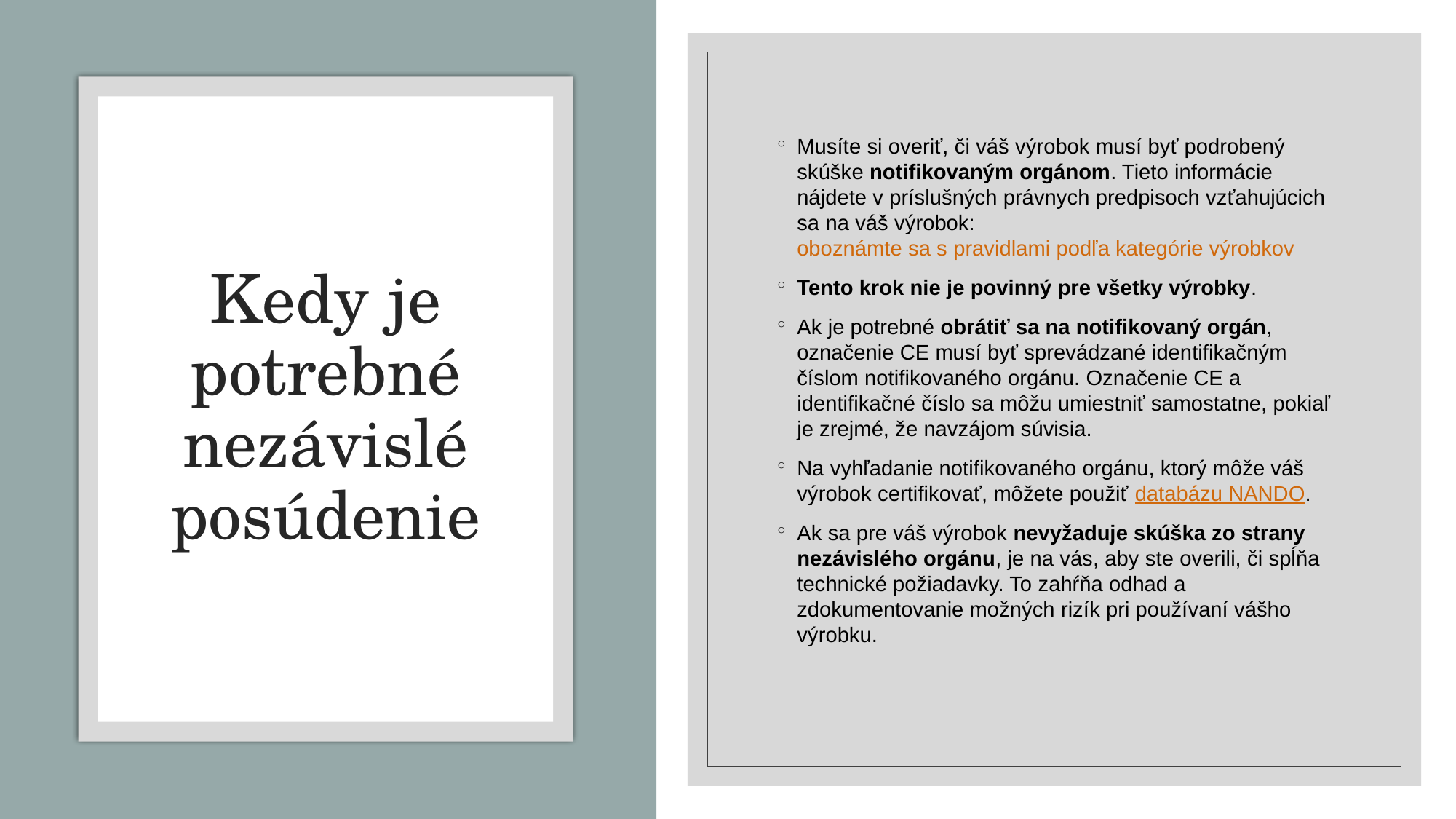

Musíte si overiť, či váš výrobok musí byť podrobený skúške notifikovaným orgánom. Tieto informácie nájdete v príslušných právnych predpisoch vzťahujúcich sa na váš výrobok: oboznámte sa s pravidlami podľa kategórie výrobkov
Tento krok nie je povinný pre všetky výrobky.
Ak je potrebné obrátiť sa na notifikovaný orgán, označenie CE musí byť sprevádzané identifikačným číslom notifikovaného orgánu. Označenie CE a identifikačné číslo sa môžu umiestniť samostatne, pokiaľ je zrejmé, že navzájom súvisia.
Na vyhľadanie notifikovaného orgánu, ktorý môže váš výrobok certifikovať, môžete použiť databázu NANDO.
Ak sa pre váš výrobok nevyžaduje skúška zo strany nezávislého orgánu, je na vás, aby ste overili, či spĺňa technické požiadavky. To zahŕňa odhad a zdokumentovanie možných rizík pri používaní vášho výrobku.

# Kedy je potrebné nezávislé posúdenie